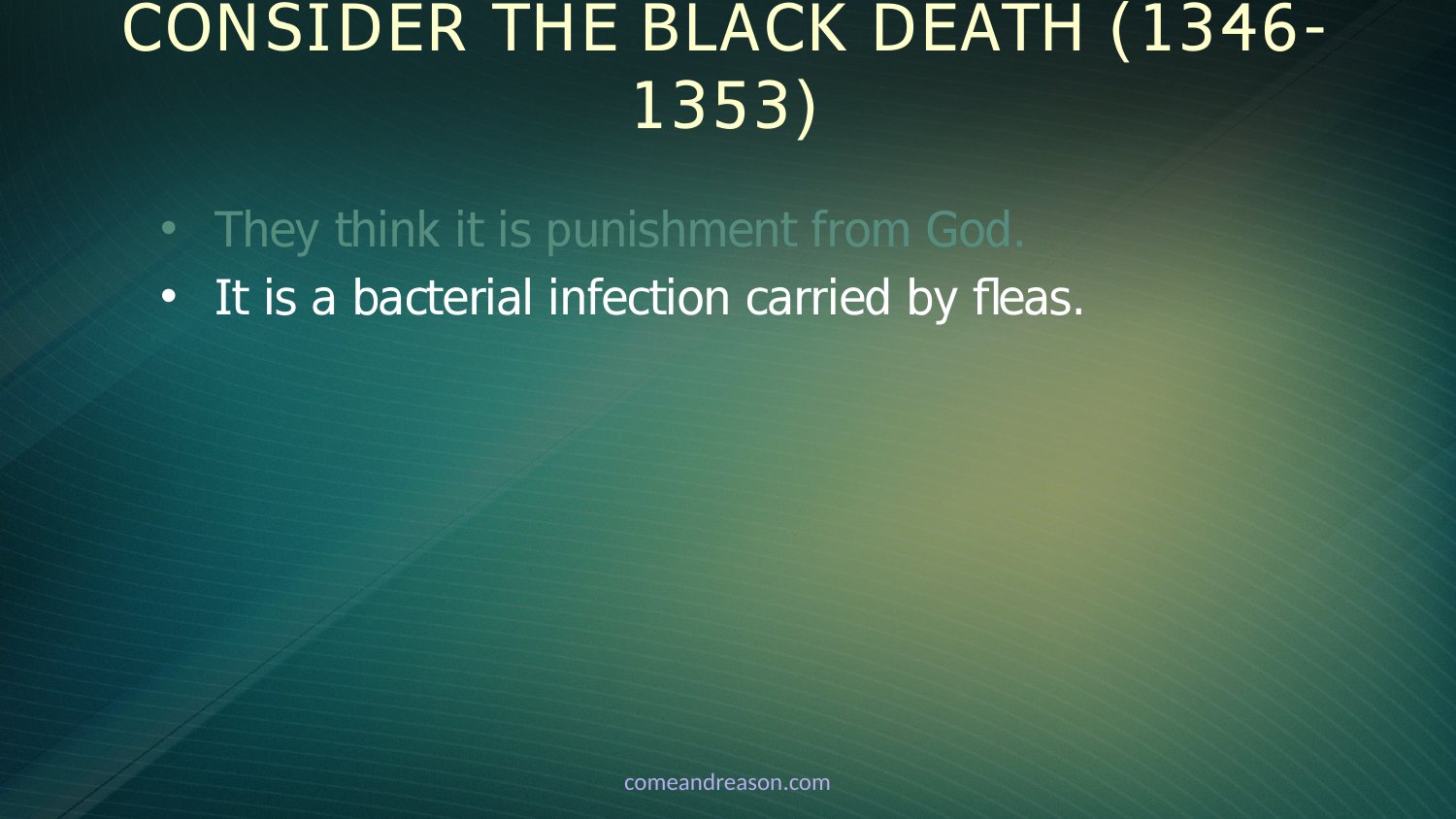

# Consider the Black Death (1346-1353)
They think it is punishment from God.
It is a bacterial infection carried by fleas.
comeandreason.com